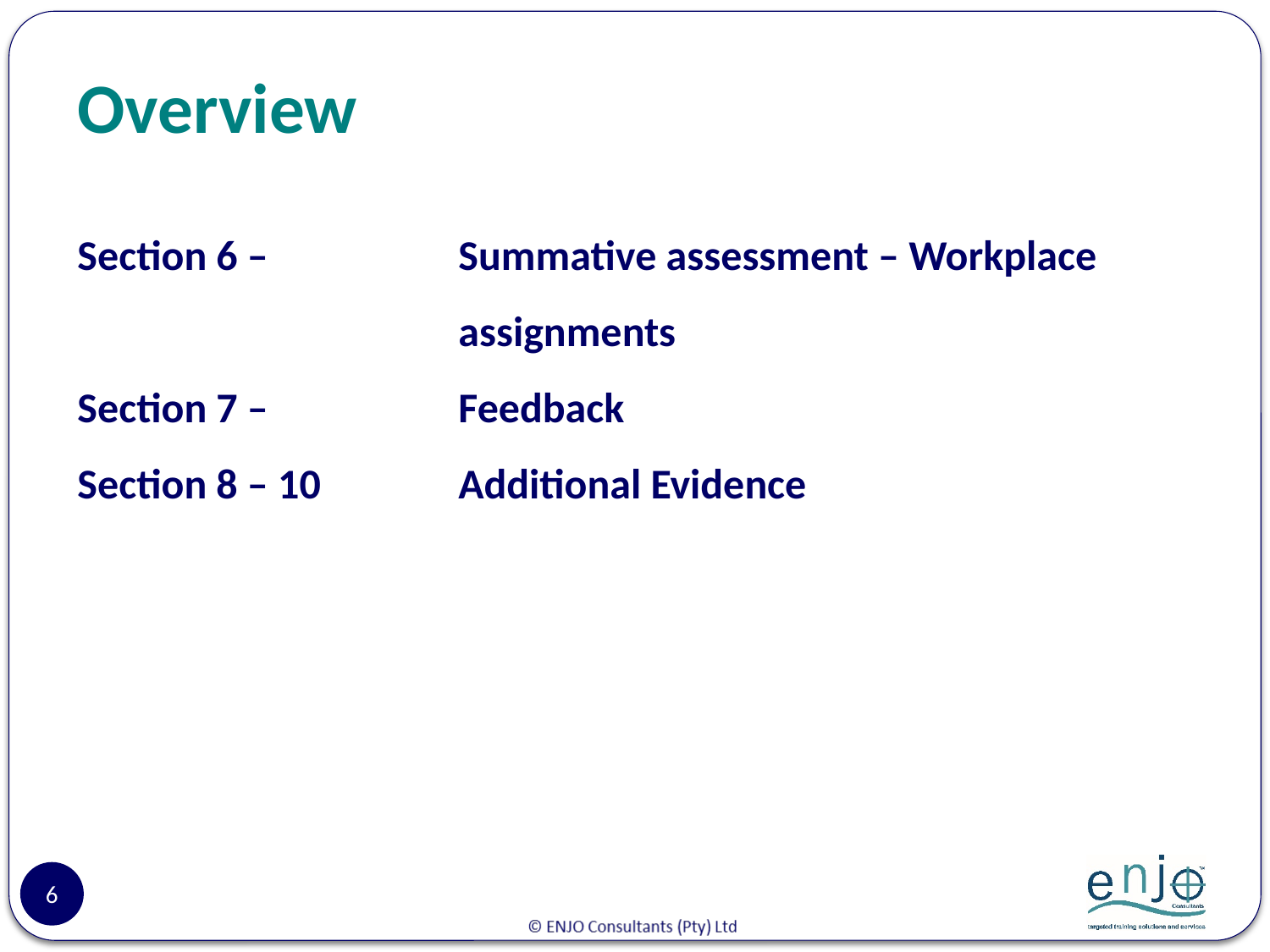

# Overview
Section 6 – 		Summative assessment – Workplace 			assignments
Section 7 – 		Feedback
Section 8 – 10		Additional Evidence

6